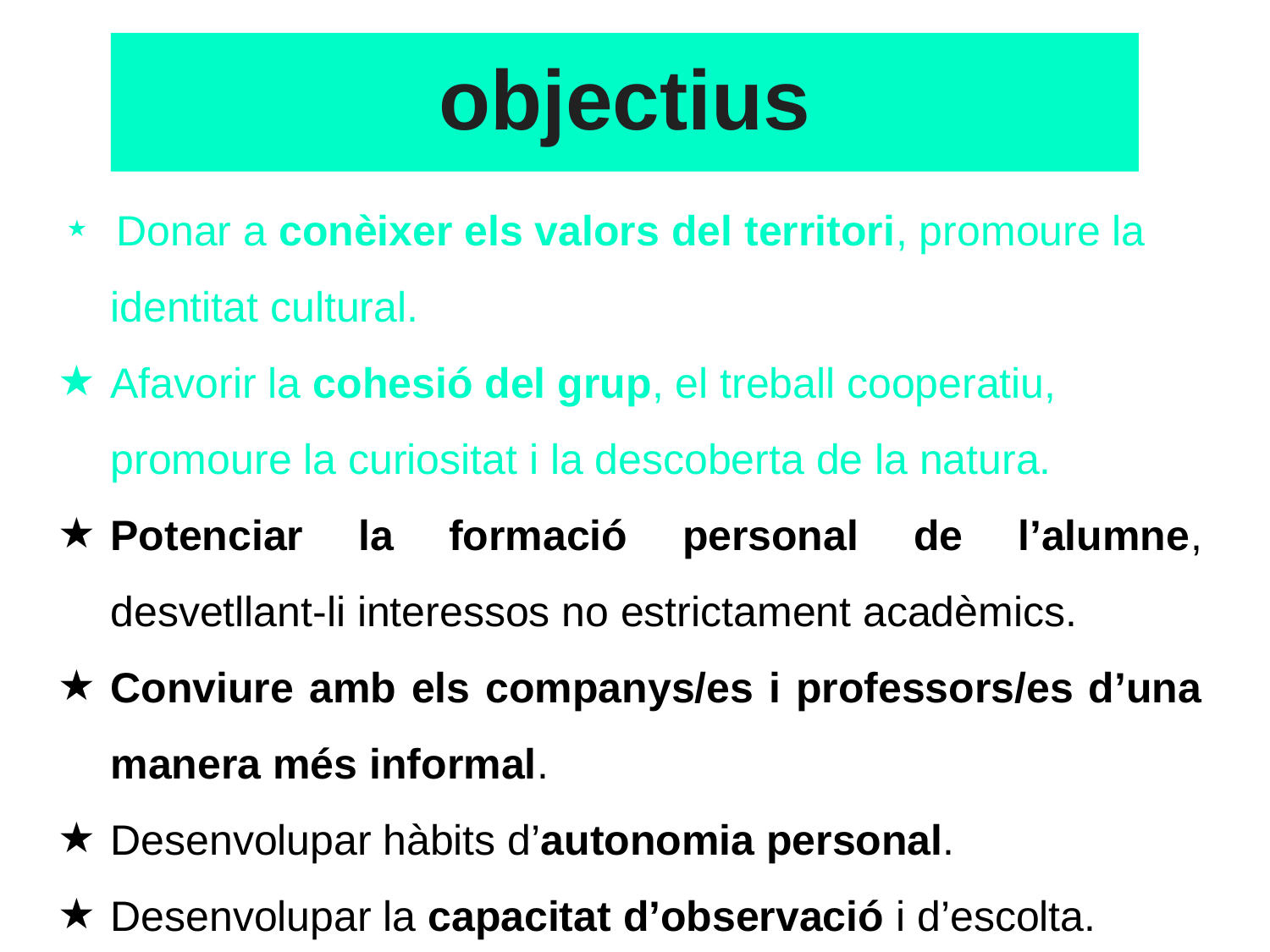

objectius
 Donar a conèixer els valors del territori, promoure la identitat cultural.
Afavorir la cohesió del grup, el treball cooperatiu, promoure la curiositat i la descoberta de la natura.
Potenciar la formació personal de l’alumne, desvetllant-li interessos no estrictament acadèmics.
Conviure amb els companys/es i professors/es d’una manera més informal.
Desenvolupar hàbits d’autonomia personal.
Desenvolupar la capacitat d’observació i d’escolta.